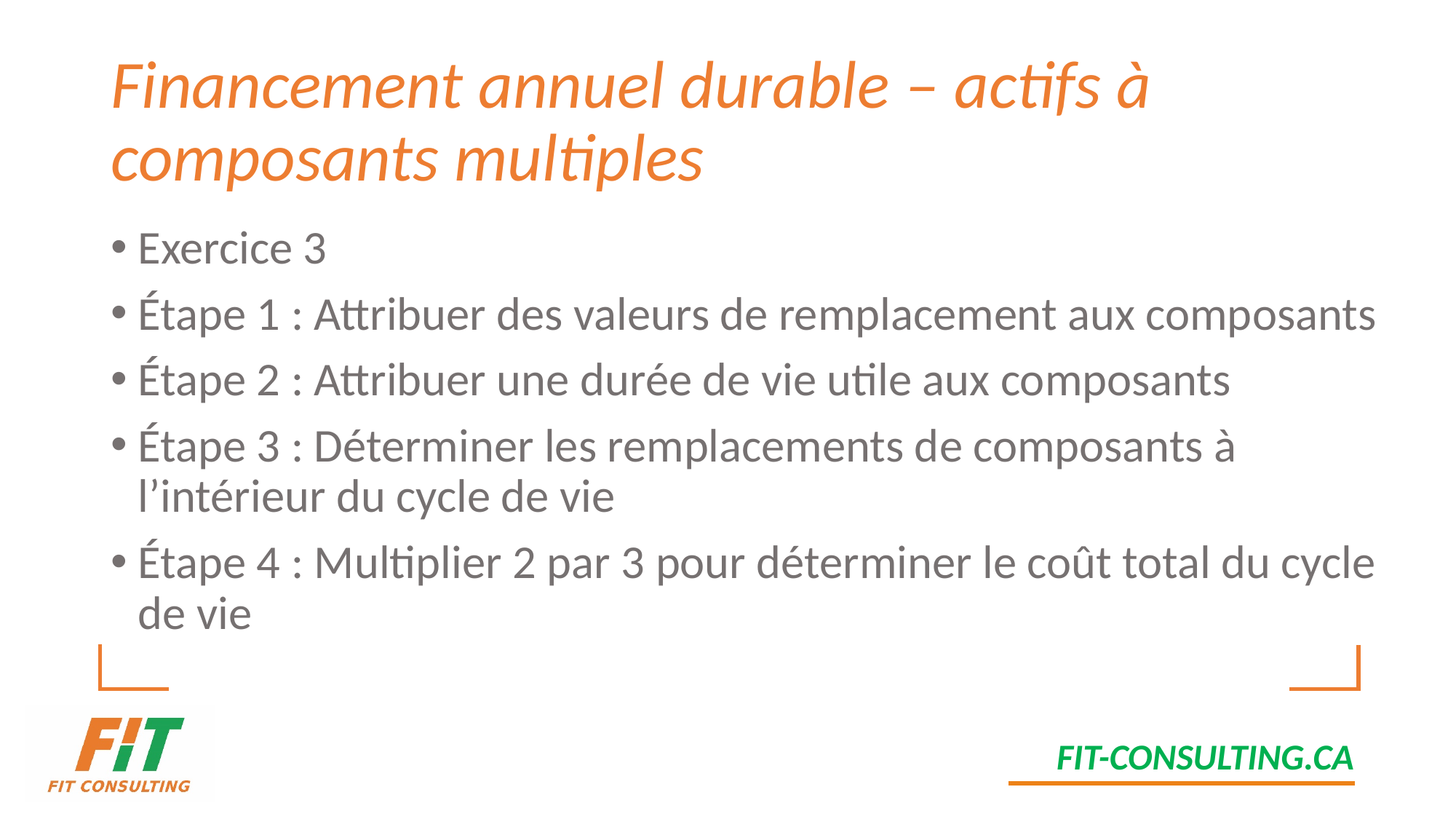

# Financement annuel durable – actifs à composants multiples
Exercice 3
Étape 1 : Attribuer des valeurs de remplacement aux composants
Étape 2 : Attribuer une durée de vie utile aux composants
Étape 3 : Déterminer les remplacements de composants à l’intérieur du cycle de vie
Étape 4 : Multiplier 2 par 3 pour déterminer le coût total du cycle de vie